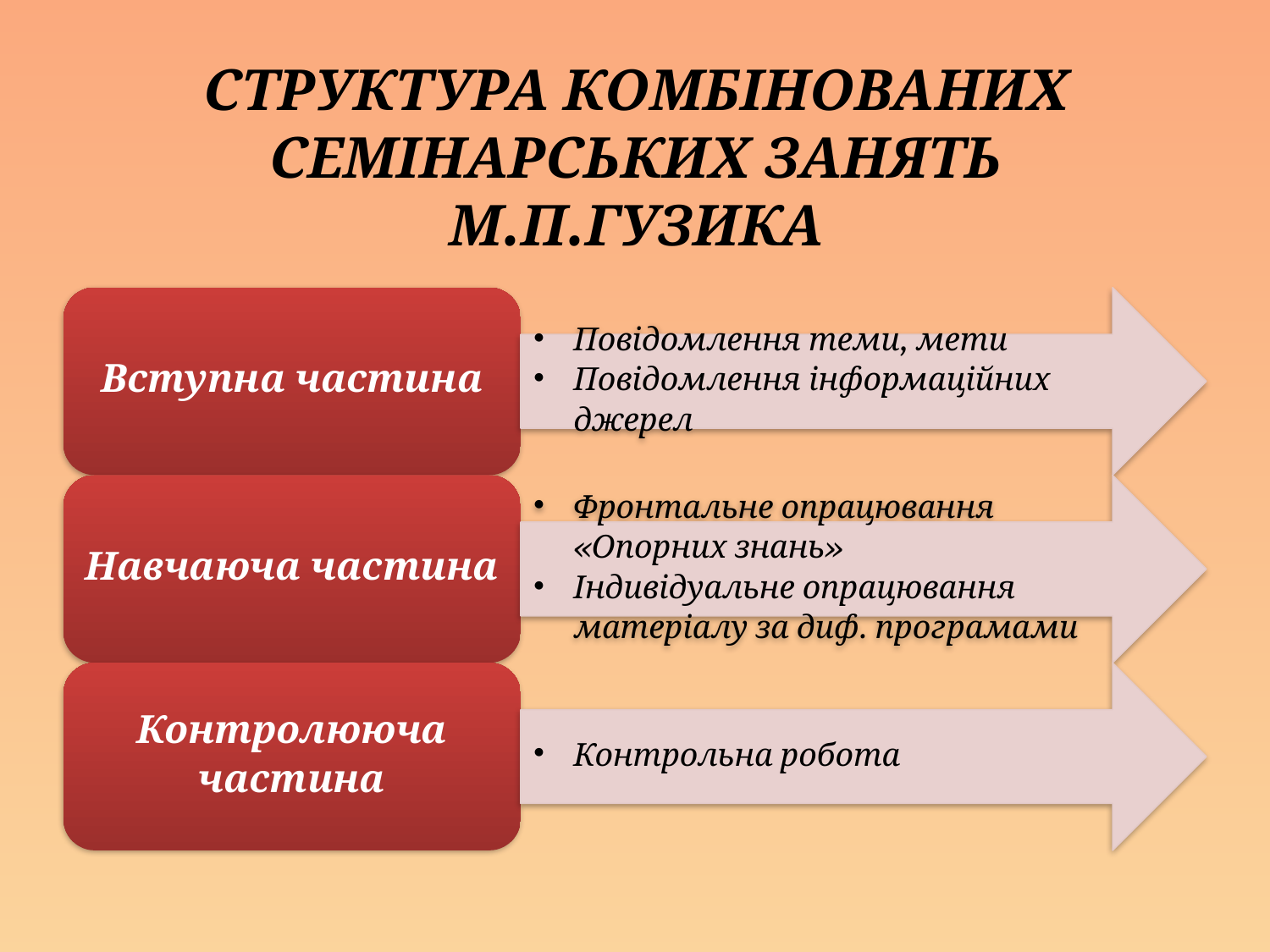

# СТРУКТУРА КОМБІНОВАНИХ СЕМІНАРСЬКИХ ЗАНЯТЬ М.П.ГУЗИКА
Вступна частина
Повідомлення теми, мети
Повідомлення інформаційних джерел
Навчаюча частина
Фронтальне опрацювання «Опорних знань»
Індивідуальне опрацювання матеріалу за диф. програмами
Контролююча частина
Контрольна робота